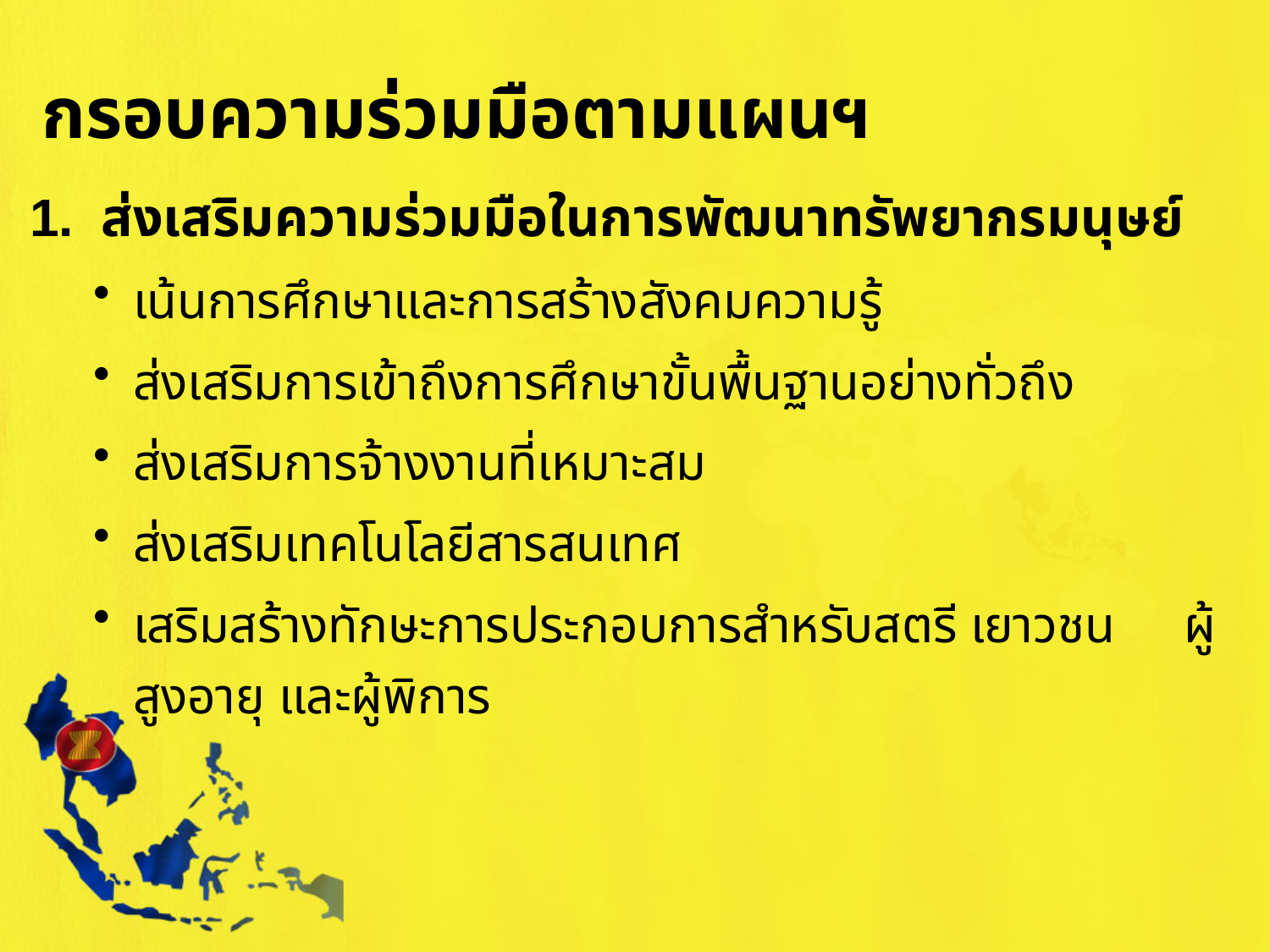

# กรอบความร่วมมือตามแผนฯ
ส่งเสริมความร่วมมือในการพัฒนาทรัพยากรมนุษย์
เน้นการศึกษาและการสร้างสังคมความรู้
ส่งเสริมการเข้าถึงการศึกษาขั้นพื้นฐานอย่างทั่วถึง
ส่งเสริมการจ้างงานที่เหมาะสม
ส่งเสริมเทคโนโลยีสารสนเทศ
เสริมสร้างทักษะการประกอบการสำหรับสตรี เยาวชน     ผู้สูงอายุ และผู้พิการ